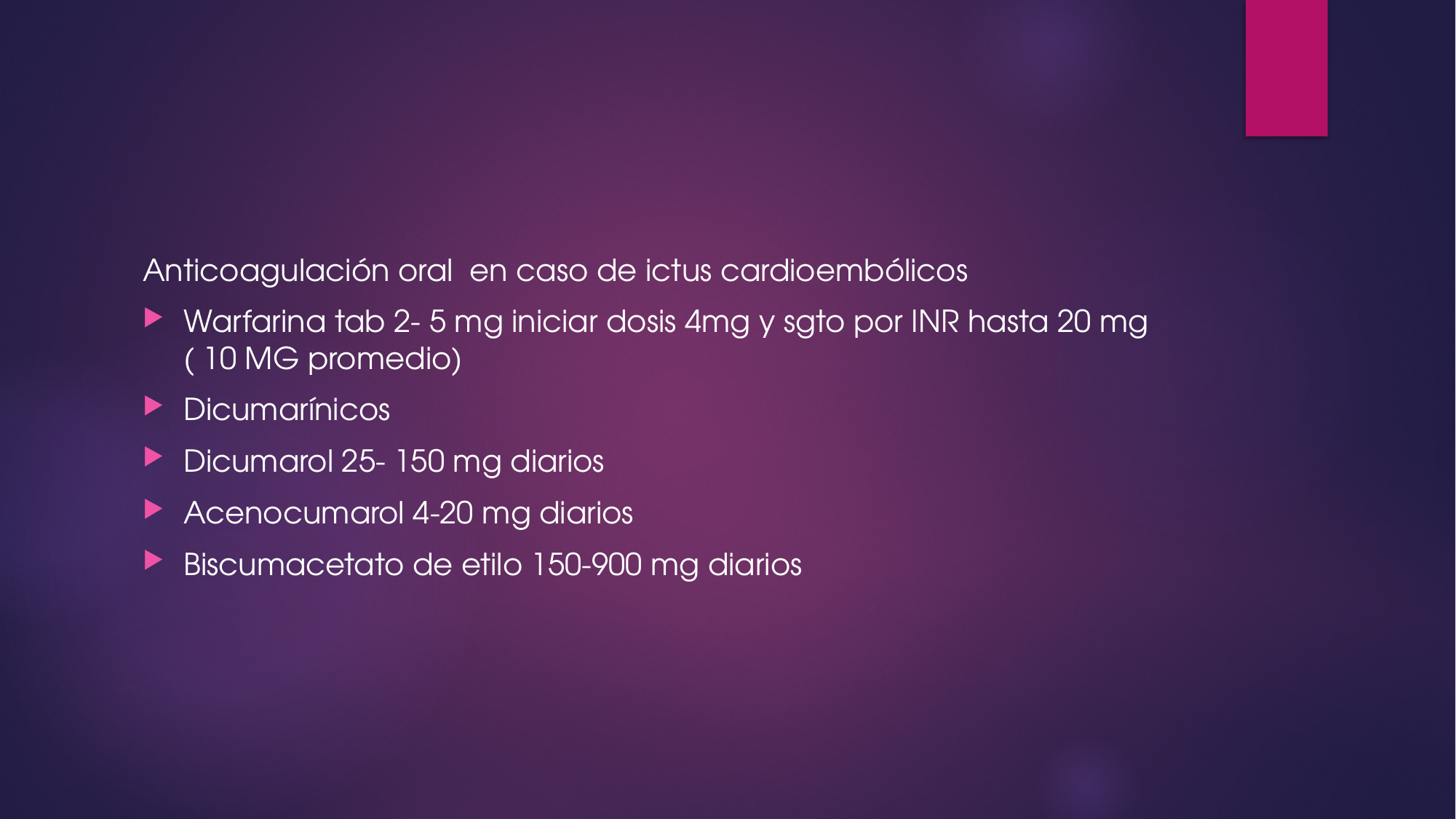

#
Anticoagulación oral  en caso de ictus cardioembólicos
Warfarina tab 2- 5 mg iniciar dosis 4mg y sgto por INR hasta 20 mg ( 10 MG promedio)
Dicumarínicos
Dicumarol 25- 150 mg diarios
Acenocumarol 4-20 mg diarios
Biscumacetato de etilo 150-900 mg diarios